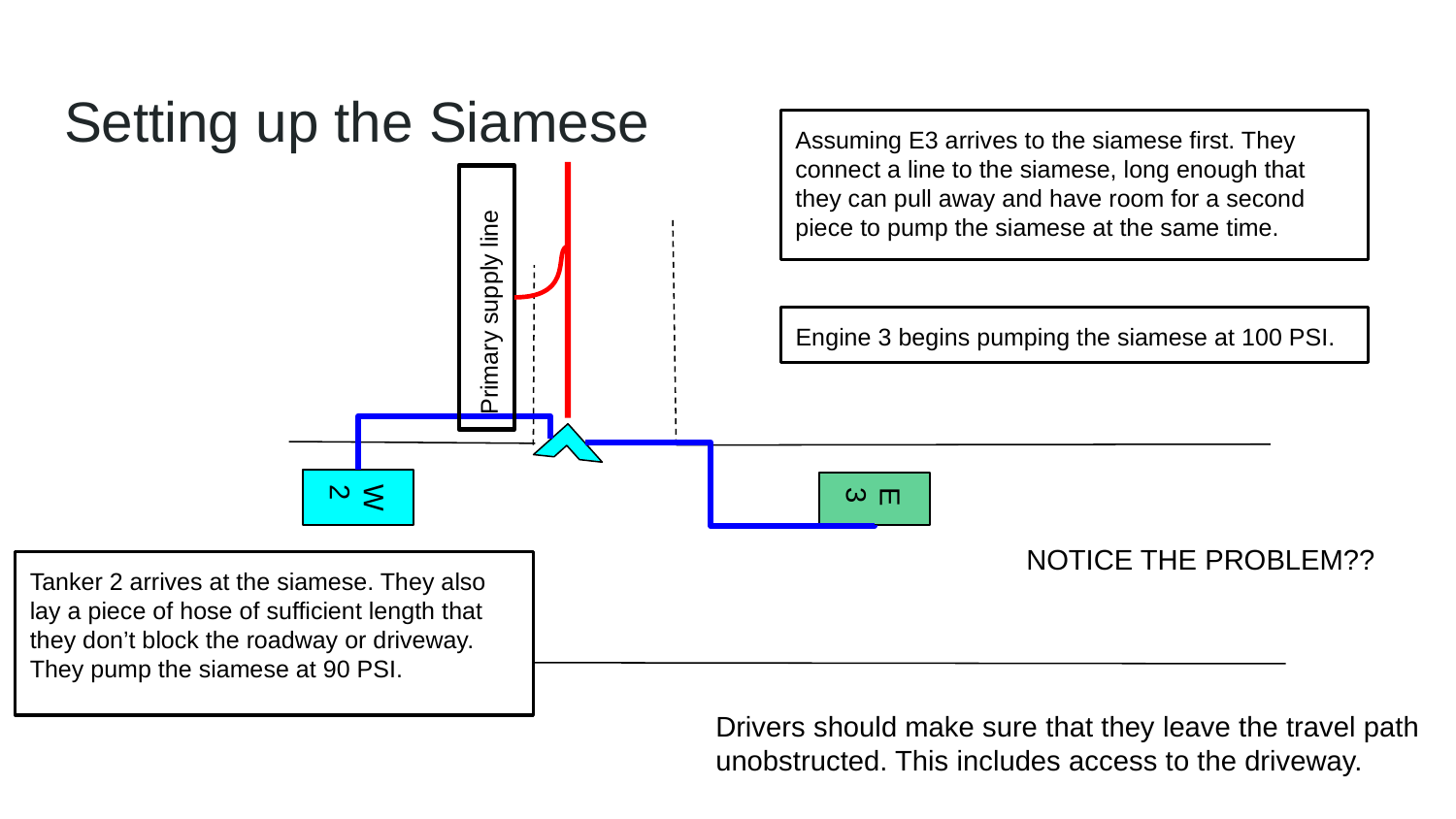

# Setting up the Siamese
Assuming E3 arrives to the siamese first. They connect a line to the siamese, long enough that they can pull away and have room for a second piece to pump the siamese at the same time.
Primary supply line
Engine 3 begins pumping the siamese at 100 PSI.

W2
E3
NOTICE THE PROBLEM??
Tanker 2 arrives at the siamese. They also lay a piece of hose of sufficient length that they don’t block the roadway or driveway. They pump the siamese at 90 PSI.
Drivers should make sure that they leave the travel path unobstructed. This includes access to the driveway.